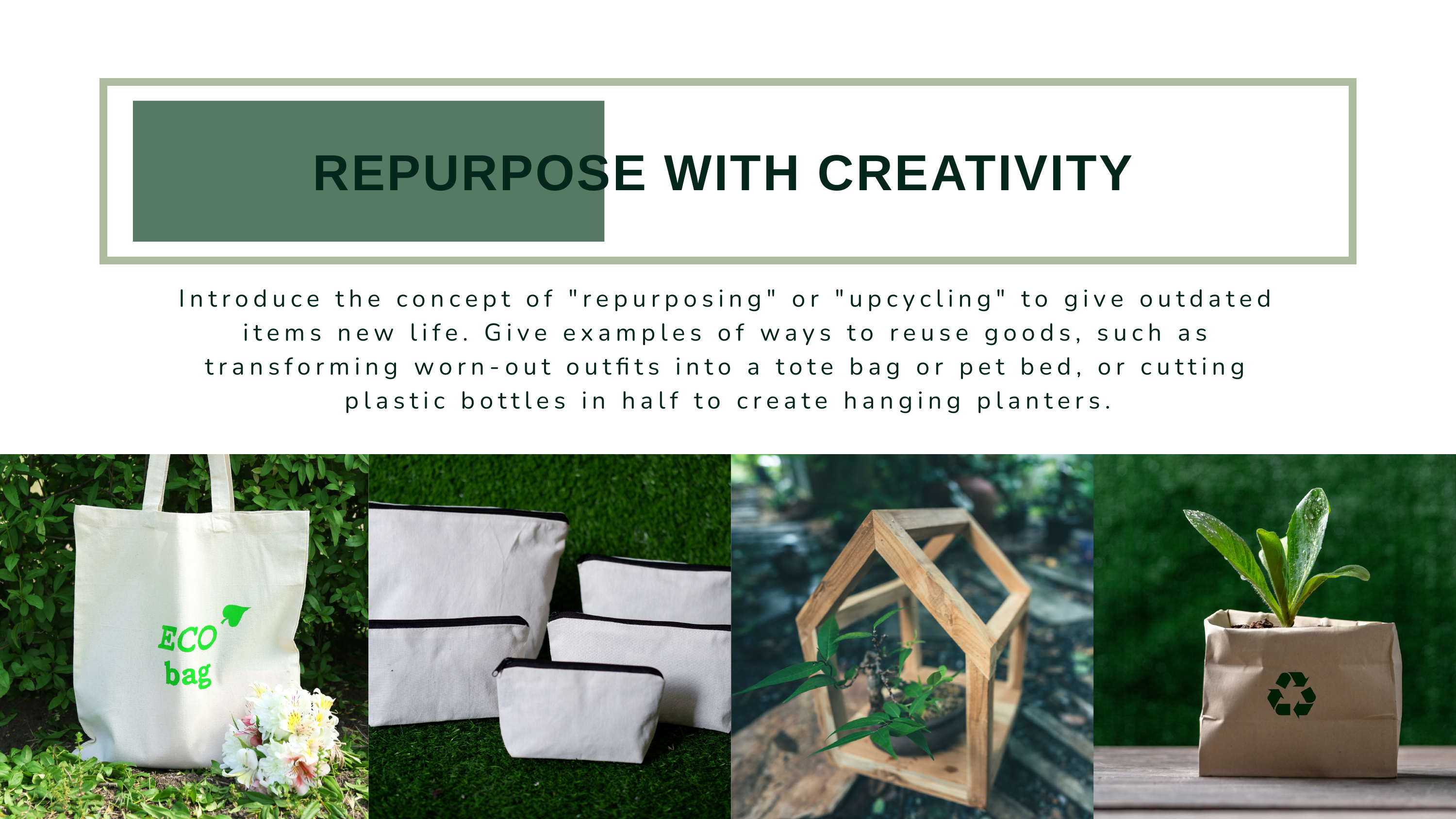

REPURPOSE WITH CREATIVITY
Introduce the concept of "repurposing" or "upcycling" to give outdated items new life. Give examples of ways to reuse goods, such as transforming worn-out outfits into a tote bag or pet bed, or cutting plastic bottles in half to create hanging planters.